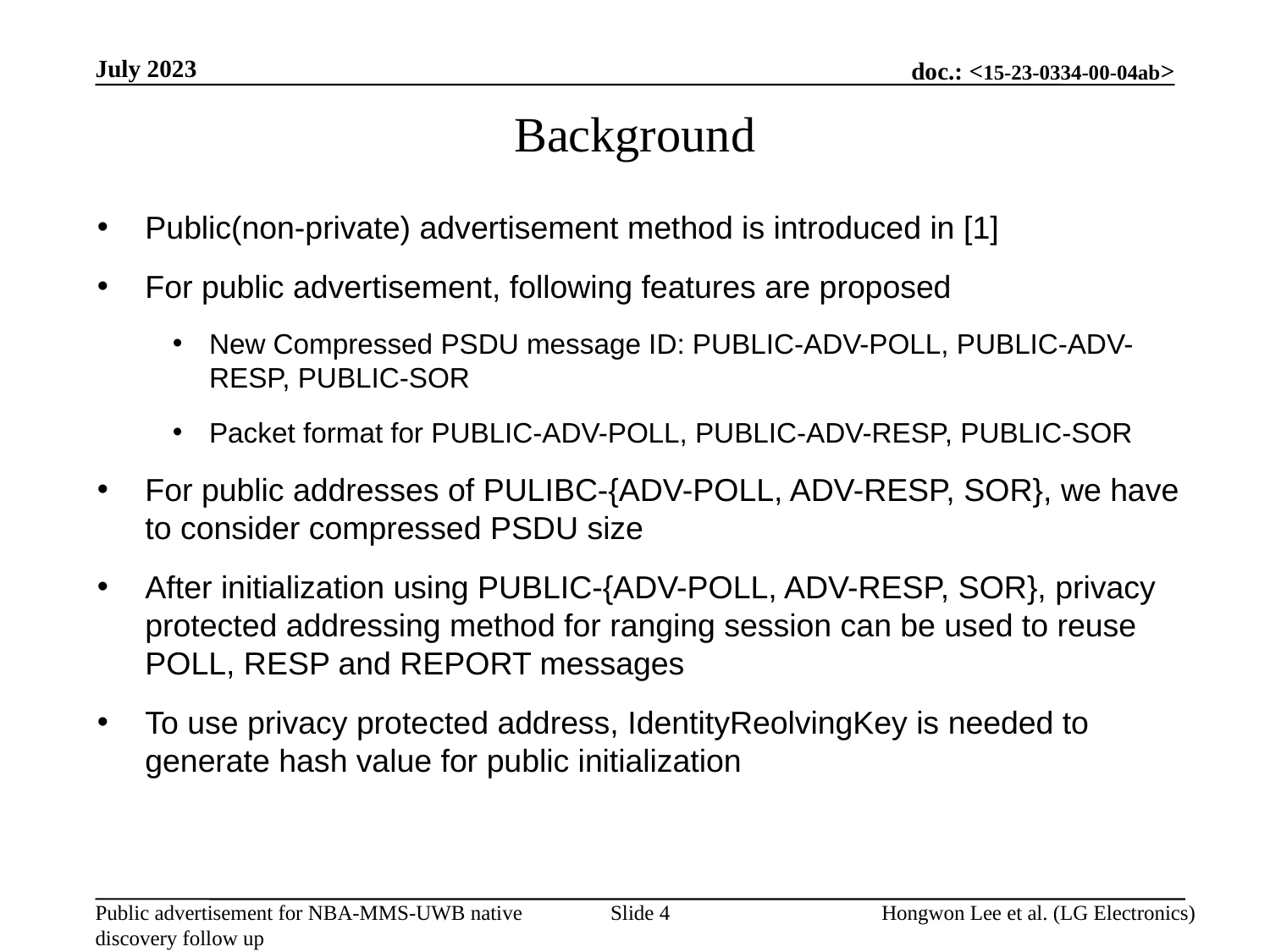

July 2023
Background
Public(non-private) advertisement method is introduced in [1]
For public advertisement, following features are proposed
New Compressed PSDU message ID: PUBLIC-ADV-POLL, PUBLIC-ADV-RESP, PUBLIC-SOR
Packet format for PUBLIC-ADV-POLL, PUBLIC-ADV-RESP, PUBLIC-SOR
For public addresses of PULIBC-{ADV-POLL, ADV-RESP, SOR}, we have to consider compressed PSDU size
After initialization using PUBLIC-{ADV-POLL, ADV-RESP, SOR}, privacy protected addressing method for ranging session can be used to reuse POLL, RESP and REPORT messages
To use privacy protected address, IdentityReolvingKey is needed to generate hash value for public initialization
Slide 4
Hongwon Lee et al. (LG Electronics)